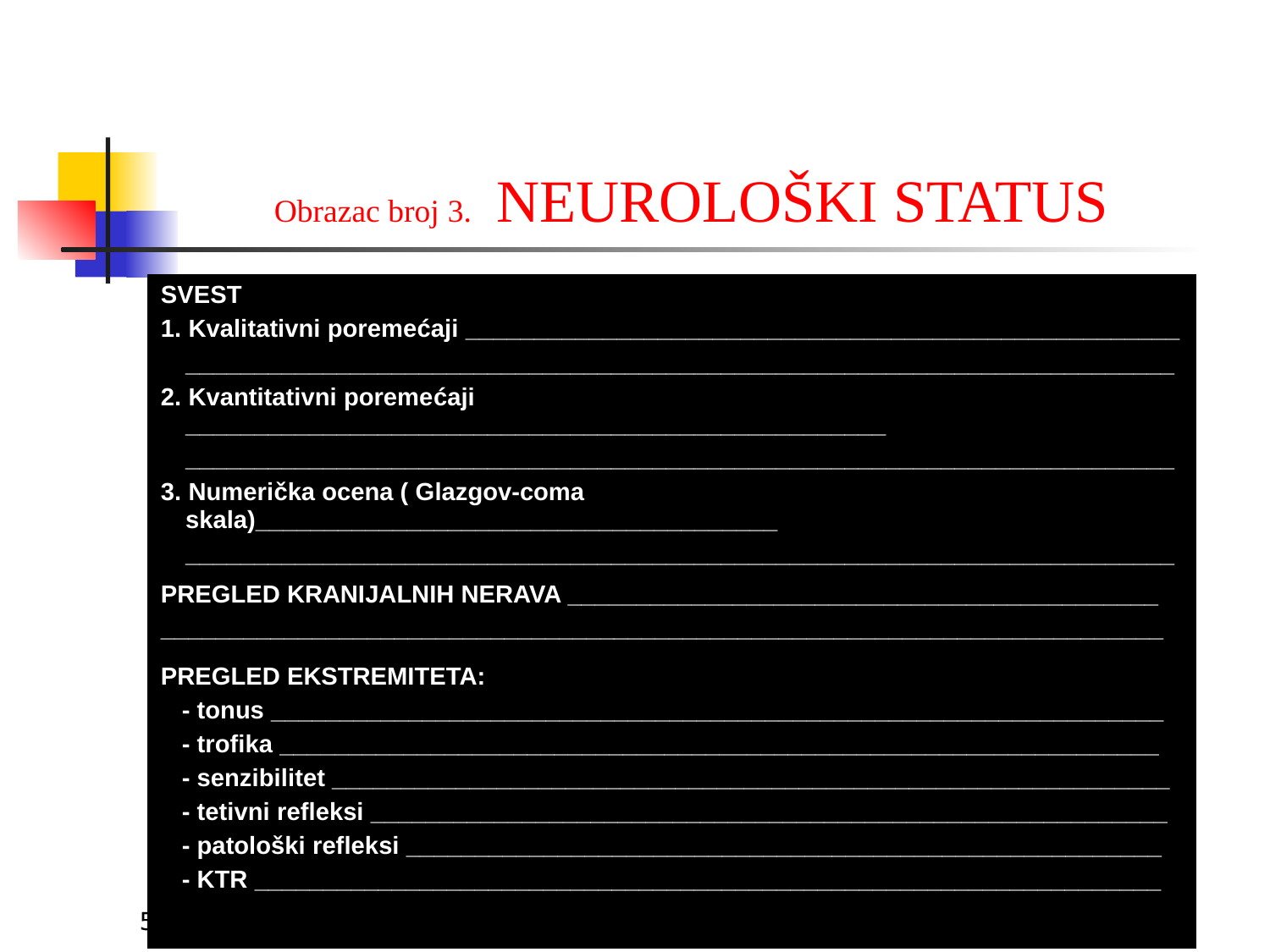

# Obrazac broj 3.  NEUROLOŠKI STATUS

| SVEST 1. Kvalitativni poremećaji \_\_\_\_\_\_\_\_\_\_\_\_\_\_\_\_\_\_\_\_\_\_\_\_\_\_\_\_\_\_\_\_\_\_\_\_\_\_\_\_\_\_\_\_\_\_\_\_\_\_\_\_ \_\_\_\_\_\_\_\_\_\_\_\_\_\_\_\_\_\_\_\_\_\_\_\_\_\_\_\_\_\_\_\_\_\_\_\_\_\_\_\_\_\_\_\_\_\_\_\_\_\_\_\_\_\_\_\_\_\_\_\_\_\_\_\_\_\_\_\_\_\_\_\_ 2. Kvantitativni poremećaji \_\_\_\_\_\_\_\_\_\_\_\_\_\_\_\_\_\_\_\_\_\_\_\_\_\_\_\_\_\_\_\_\_\_\_\_\_\_\_\_\_\_\_\_\_\_\_\_\_\_\_ \_\_\_\_\_\_\_\_\_\_\_\_\_\_\_\_\_\_\_\_\_\_\_\_\_\_\_\_\_\_\_\_\_\_\_\_\_\_\_\_\_\_\_\_\_\_\_\_\_\_\_\_\_\_\_\_\_\_\_\_\_\_\_\_\_\_\_\_\_\_\_\_ 3. Numerička ocena ( Glazgov-coma skala)\_\_\_\_\_\_\_\_\_\_\_\_\_\_\_\_\_\_\_\_\_\_\_\_\_\_\_\_\_\_\_\_\_\_\_\_\_\_ \_\_\_\_\_\_\_\_\_\_\_\_\_\_\_\_\_\_\_\_\_\_\_\_\_\_\_\_\_\_\_\_\_\_\_\_\_\_\_\_\_\_\_\_\_\_\_\_\_\_\_\_\_\_\_\_\_\_\_\_\_\_\_\_\_\_\_\_\_\_\_\_ |
| --- |
| PREGLED KRANIJALNIH NERAVA \_\_\_\_\_\_\_\_\_\_\_\_\_\_\_\_\_\_\_\_\_\_\_\_\_\_\_\_\_\_\_\_\_\_\_\_\_\_\_\_\_\_\_ \_\_\_\_\_\_\_\_\_\_\_\_\_\_\_\_\_\_\_\_\_\_\_\_\_\_\_\_\_\_\_\_\_\_\_\_\_\_\_\_\_\_\_\_\_\_\_\_\_\_\_\_\_\_\_\_\_\_\_\_\_\_\_\_\_\_\_\_\_\_\_\_\_ |
| PREGLED EKSTREMITETA: - tonus \_\_\_\_\_\_\_\_\_\_\_\_\_\_\_\_\_\_\_\_\_\_\_\_\_\_\_\_\_\_\_\_\_\_\_\_\_\_\_\_\_\_\_\_\_\_\_\_\_\_\_\_\_\_\_\_\_\_\_\_\_\_\_\_\_ - trofika \_\_\_\_\_\_\_\_\_\_\_\_\_\_\_\_\_\_\_\_\_\_\_\_\_\_\_\_\_\_\_\_\_\_\_\_\_\_\_\_\_\_\_\_\_\_\_\_\_\_\_\_\_\_\_\_\_\_\_\_\_\_\_\_ - senzibilitet \_\_\_\_\_\_\_\_\_\_\_\_\_\_\_\_\_\_\_\_\_\_\_\_\_\_\_\_\_\_\_\_\_\_\_\_\_\_\_\_\_\_\_\_\_\_\_\_\_\_\_\_\_\_\_\_\_\_\_\_\_ - tetivni refleksi \_\_\_\_\_\_\_\_\_\_\_\_\_\_\_\_\_\_\_\_\_\_\_\_\_\_\_\_\_\_\_\_\_\_\_\_\_\_\_\_\_\_\_\_\_\_\_\_\_\_\_\_\_\_\_\_\_\_ - patološki refleksi \_\_\_\_\_\_\_\_\_\_\_\_\_\_\_\_\_\_\_\_\_\_\_\_\_\_\_\_\_\_\_\_\_\_\_\_\_\_\_\_\_\_\_\_\_\_\_\_\_\_\_\_\_\_\_ - KTR \_\_\_\_\_\_\_\_\_\_\_\_\_\_\_\_\_\_\_\_\_\_\_\_\_\_\_\_\_\_\_\_\_\_\_\_\_\_\_\_\_\_\_\_\_\_\_\_\_\_\_\_\_\_\_\_\_\_\_\_\_\_\_\_\_\_ |
52